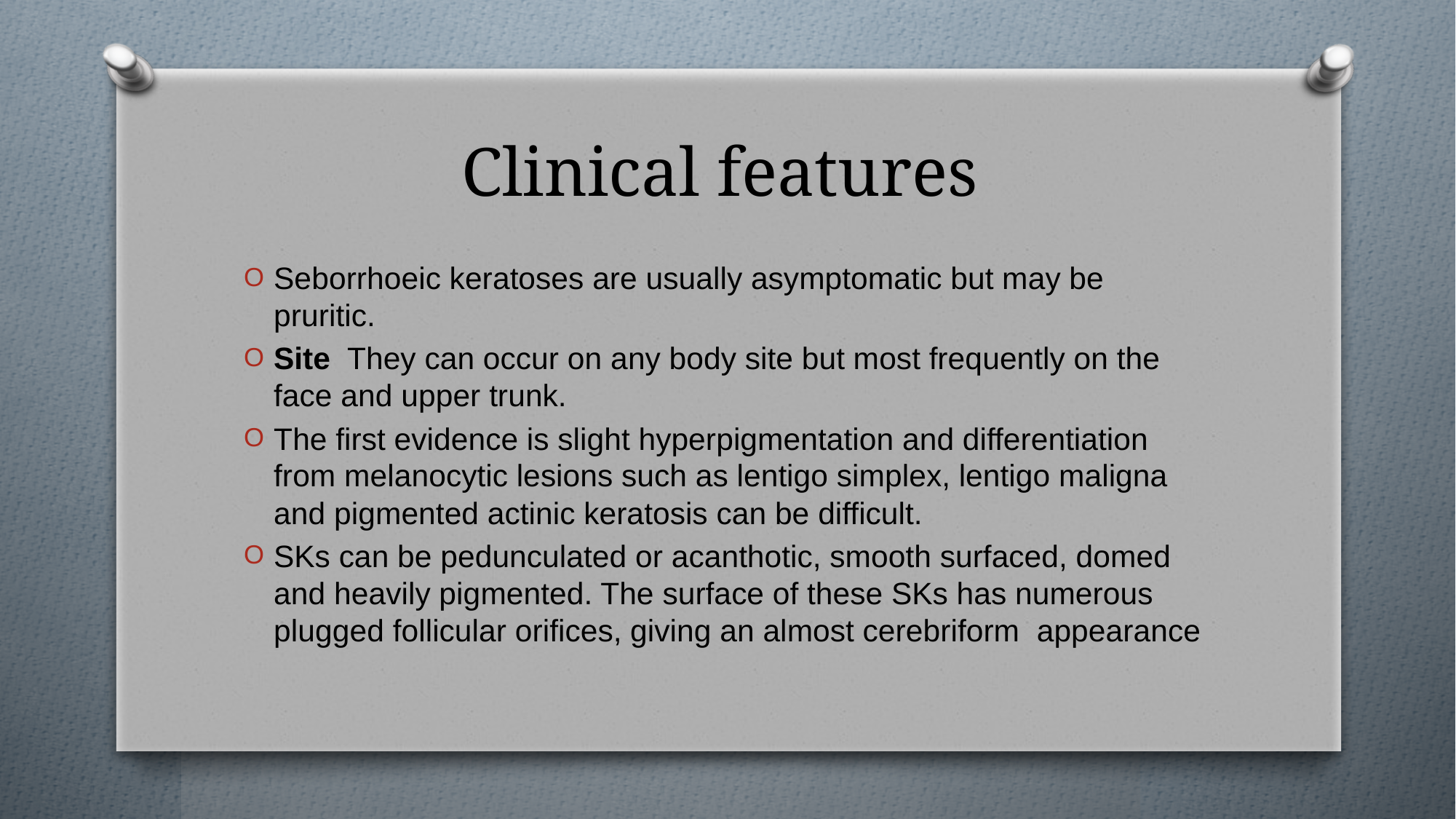

# Clinical features
Seborrhoeic keratoses are usually asymptomatic but may be pruritic.
Site  They can occur on any body site but most frequently on the face and upper trunk.
The first evidence is slight hyperpigmentation and differentiation from melanocytic lesions such as lentigo simplex, lentigo maligna and pigmented actinic keratosis can be difficult.
SKs can be pedunculated or acanthotic, smooth surfaced, domed and heavily pigmented. The surface of these SKs has numerous plugged follicular orifices, giving an almost cerebriform  appearance